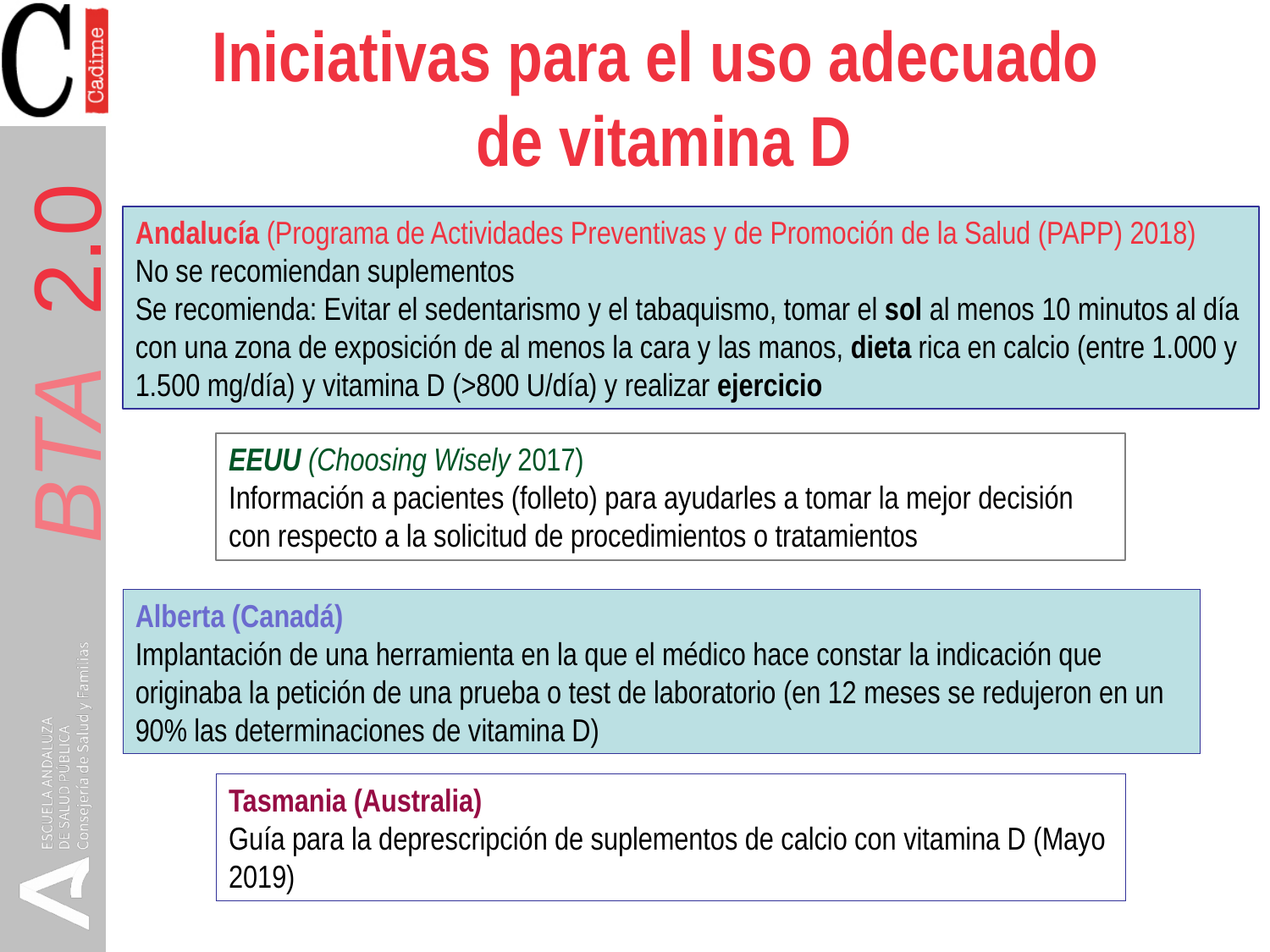

# Iniciativas para el uso adecuado de vitamina D
Andalucía (Programa de Actividades Preventivas y de Promoción de la Salud (PAPP) 2018)
No se recomiendan suplementos
Se recomienda: Evitar el sedentarismo y el tabaquismo, tomar el sol al menos 10 minutos al día con una zona de exposición de al menos la cara y las manos, dieta rica en calcio (entre 1.000 y 1.500 mg/día) y vitamina D (>800 U/día) y realizar ejercicio
EEUU (Choosing Wisely 2017)
Información a pacientes (folleto) para ayudarles a tomar la mejor decisión con respecto a la solicitud de procedimientos o tratamientos
Alberta (Canadá)
Implantación de una herramienta en la que el médico hace constar la indicación que originaba la petición de una prueba o test de laboratorio (en 12 meses se redujeron en un 90% las determinaciones de vitamina D)

Tasmania (Australia)
Guía para la deprescripción de suplementos de calcio con vitamina D (Mayo 2019)